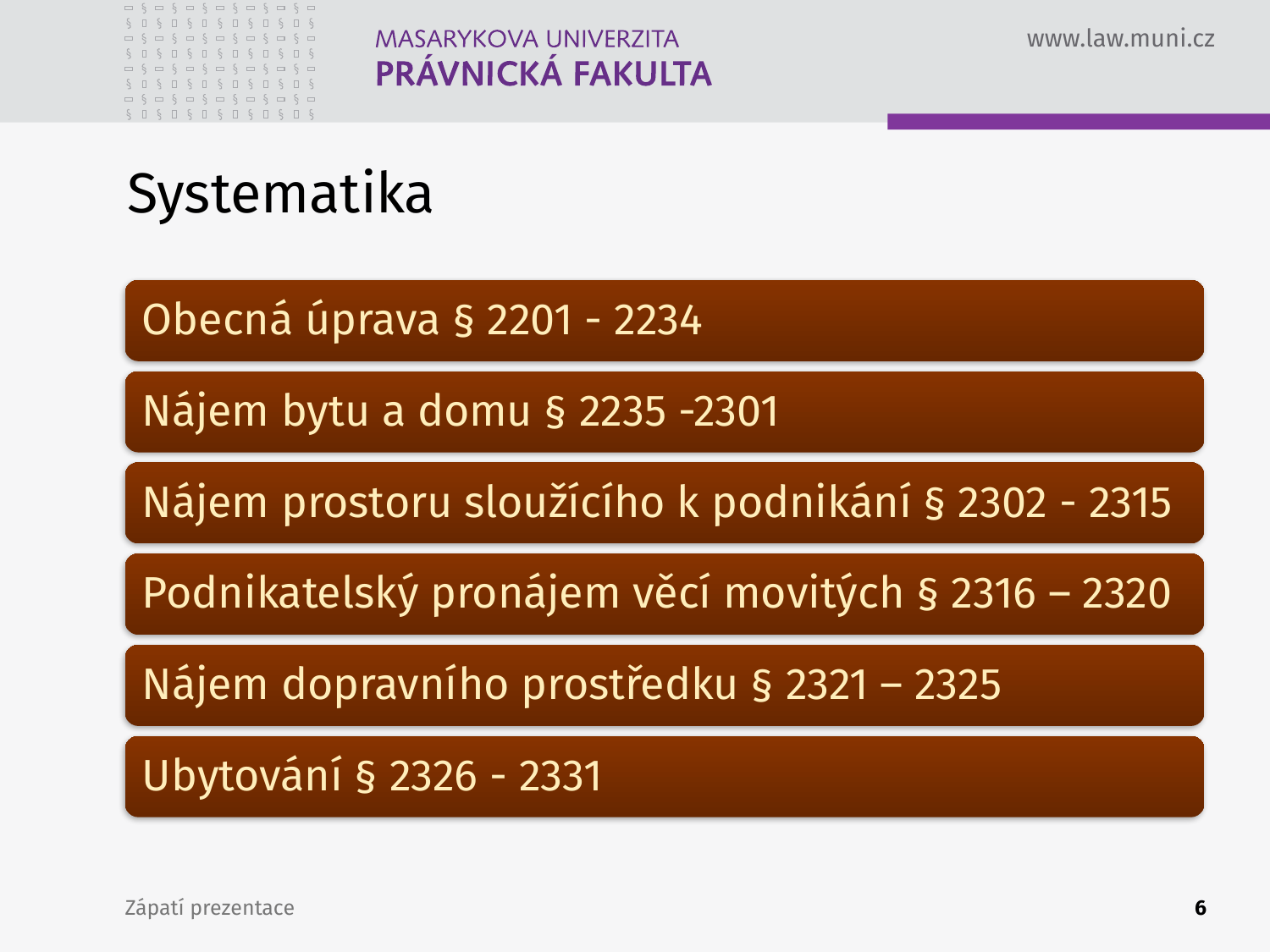

# Systematika
Obecná úprava § 2201 - 2234
Nájem bytu a domu § 2235 -2301
Nájem prostoru sloužícího k podnikání § 2302 - 2315
Podnikatelský pronájem věcí movitých § 2316 – 2320
Nájem dopravního prostředku § 2321 – 2325
Ubytování § 2326 - 2331
Zápatí prezentace
6